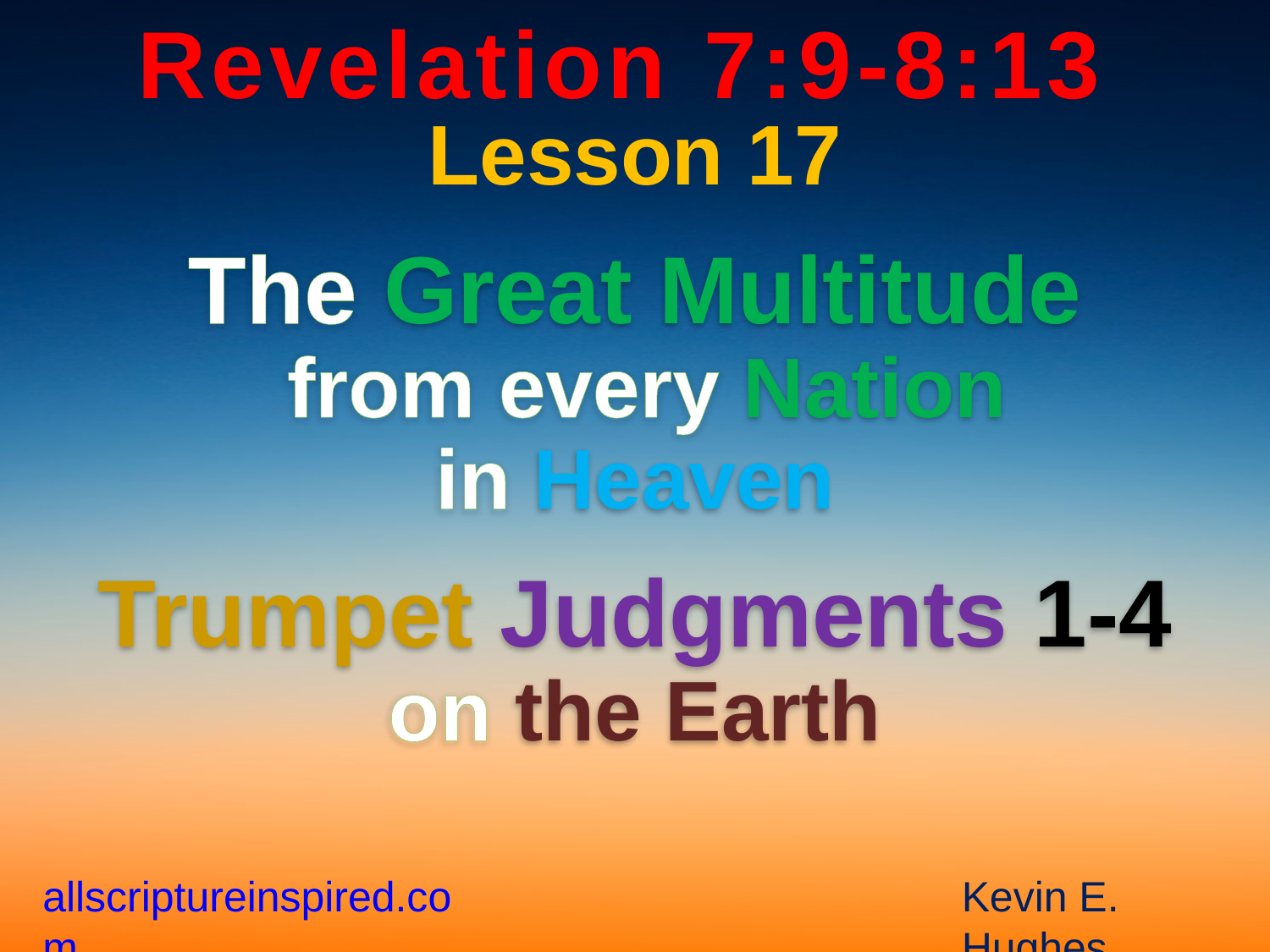

Revelation 7:9-8:13
Lesson 17
The Great Multitude
 from every Nation
in Heaven
Trumpet Judgments 1-4
on the Earth
allscriptureinspired.com
Kevin E. Hughes